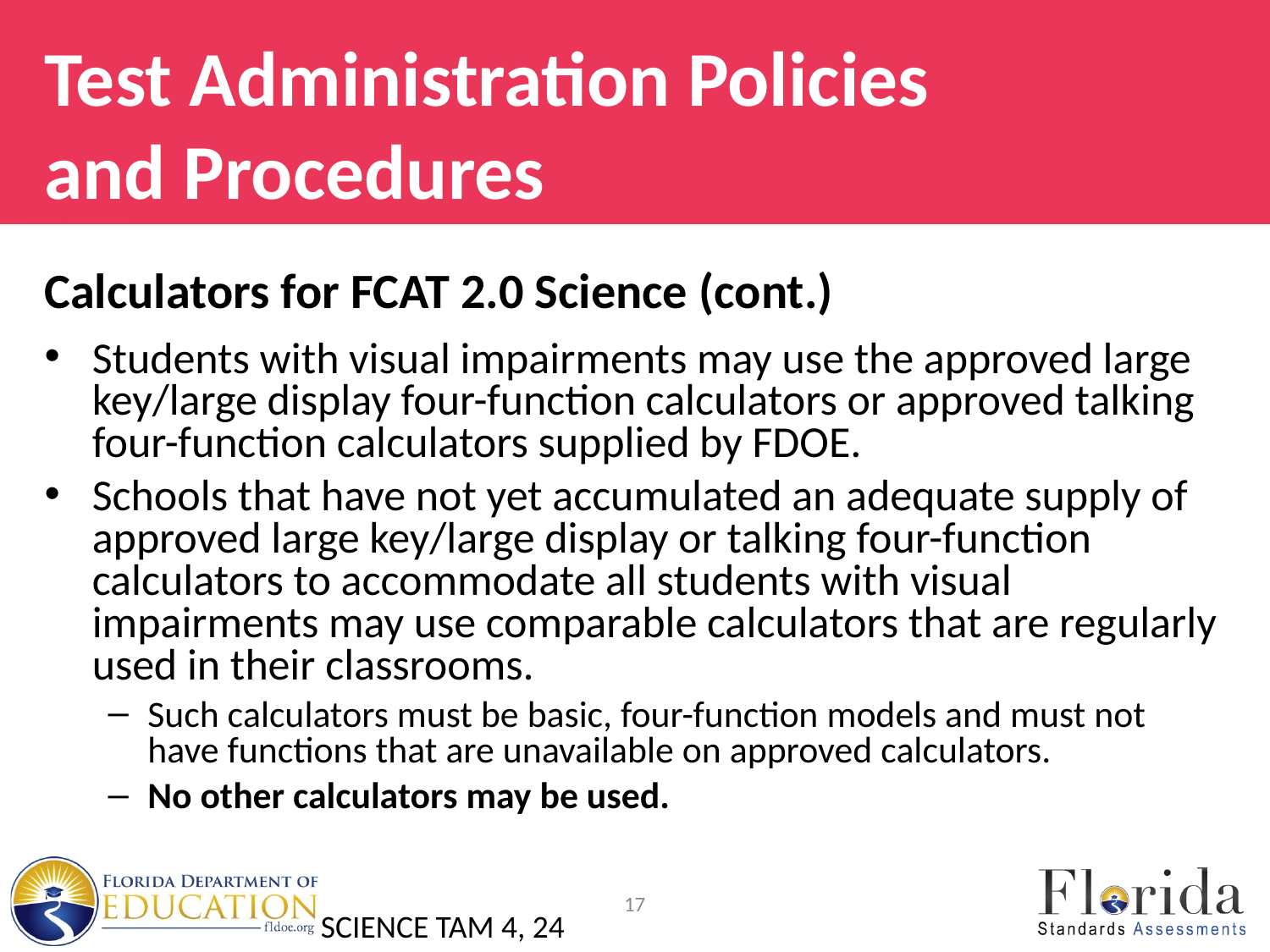

# Test Administration Policies and Procedures
Calculators for FCAT 2.0 Science (cont.)
Students with visual impairments may use the approved large key/large display four-function calculators or approved talking four-function calculators supplied by FDOE.
Schools that have not yet accumulated an adequate supply of approved large key/large display or talking four-function calculators to accommodate all students with visual impairments may use comparable calculators that are regularly used in their classrooms.
Such calculators must be basic, four-function models and must not have functions that are unavailable on approved calculators.
No other calculators may be used.

17
SCIENCE TAM 4, 24